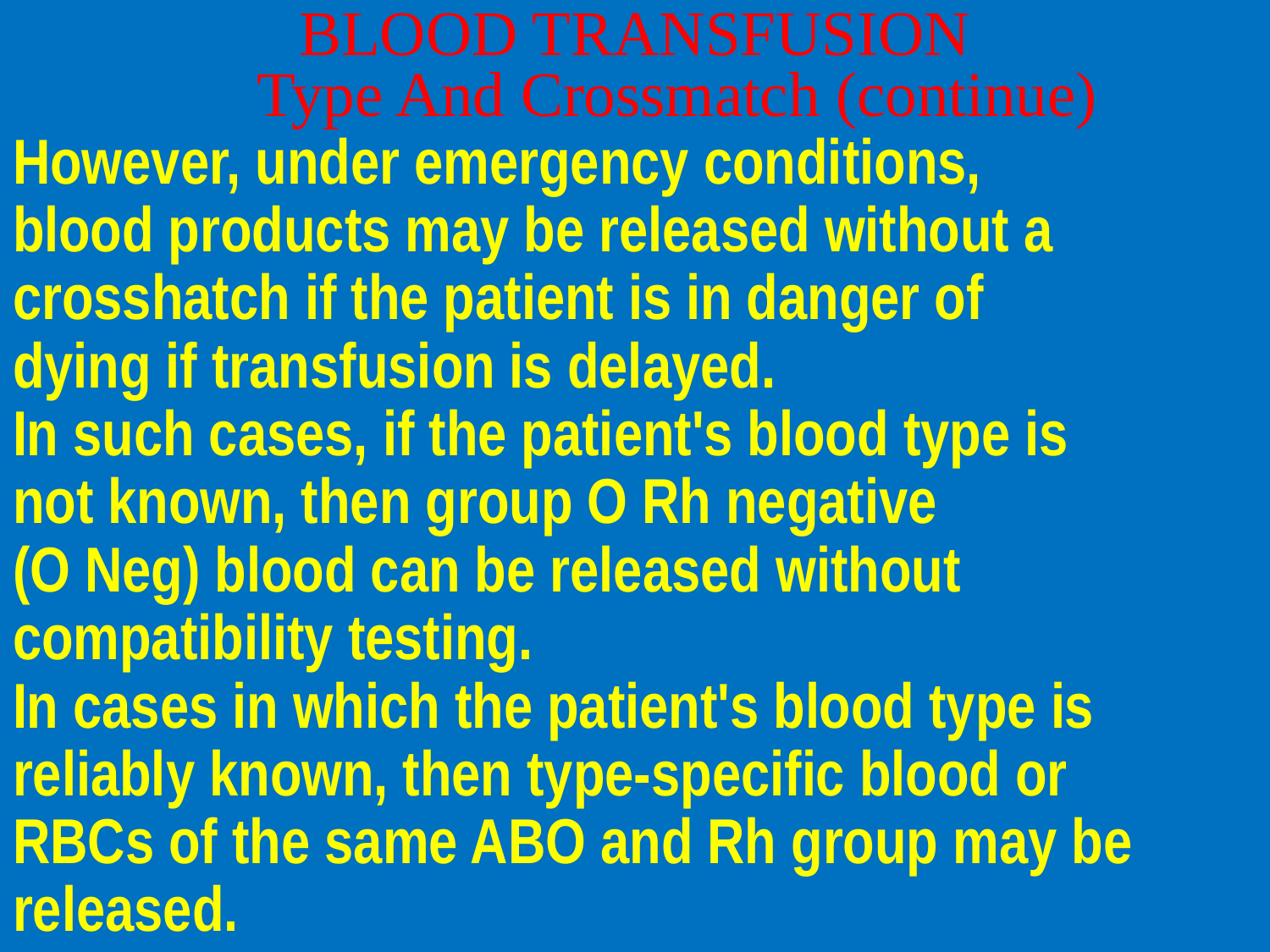

BLOOD TRANSFUSION
Type And Crossmatch (continue)
However, under emergency conditions,
blood products may be released without a
crosshatch if the patient is in danger of
dying if transfusion is delayed.
In such cases, if the patient's blood type is
not known, then group O Rh negative
(O Neg) blood can be released without
compatibility testing.
In cases in which the patient's blood type is
reliably known, then type-specific blood or
RBCs of the same ABO and Rh group may be
released.